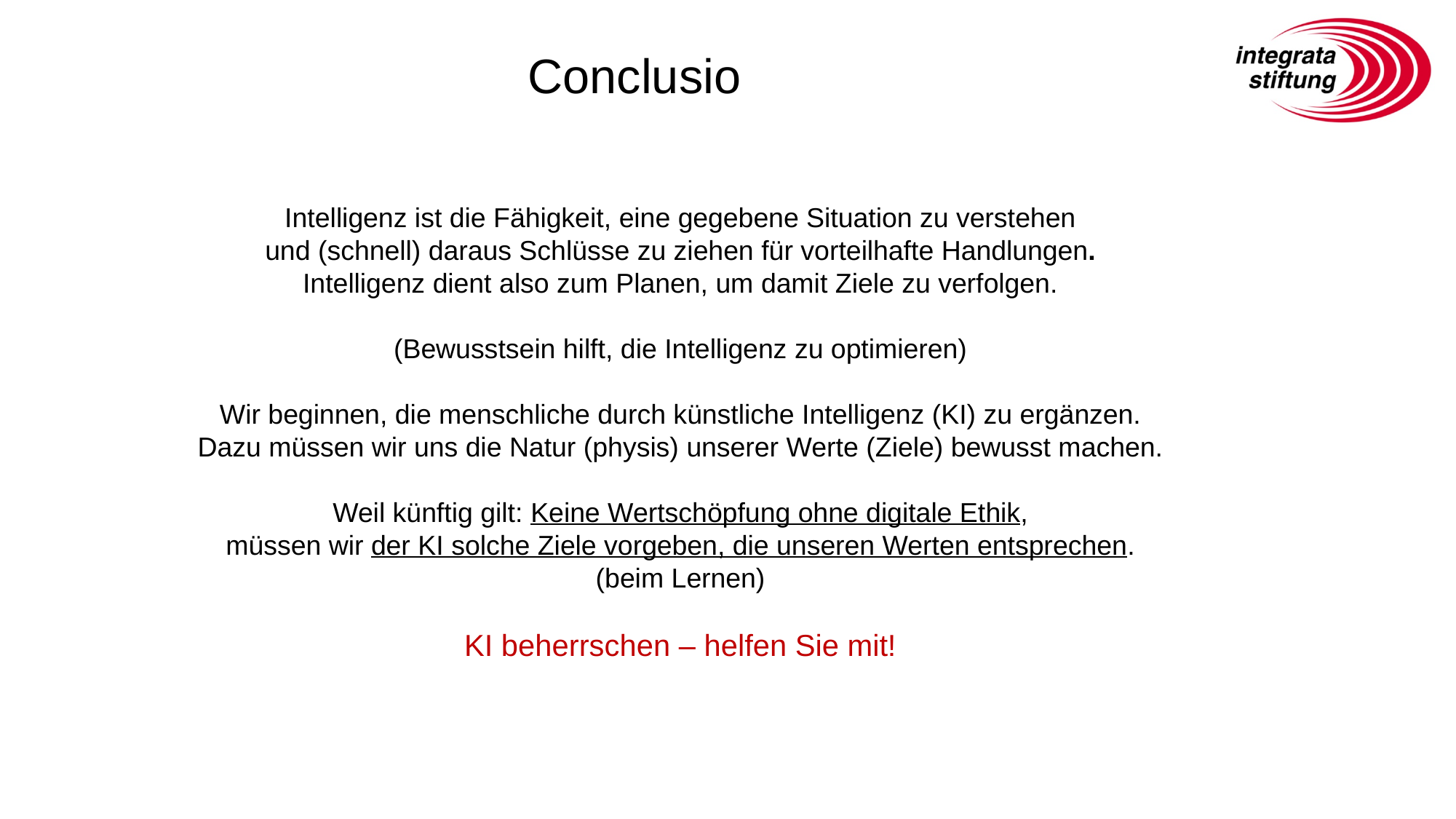

Conclusio
Intelligenz ist die Fähigkeit, eine gegebene Situation zu verstehen
und (schnell) daraus Schlüsse zu ziehen für vorteilhafte Handlungen.
Intelligenz dient also zum Planen, um damit Ziele zu verfolgen.

(Bewusstsein hilft, die Intelligenz zu optimieren)

Wir beginnen, die menschliche durch künstliche Intelligenz (KI) zu ergänzen.
Dazu müssen wir uns die Natur (physis) unserer Werte (Ziele) bewusst machen.

Weil künftig gilt: Keine Wertschöpfung ohne digitale Ethik,
müssen wir der KI solche Ziele vorgeben, die unseren Werten entsprechen.
(beim Lernen)

KI beherrschen – helfen Sie mit!